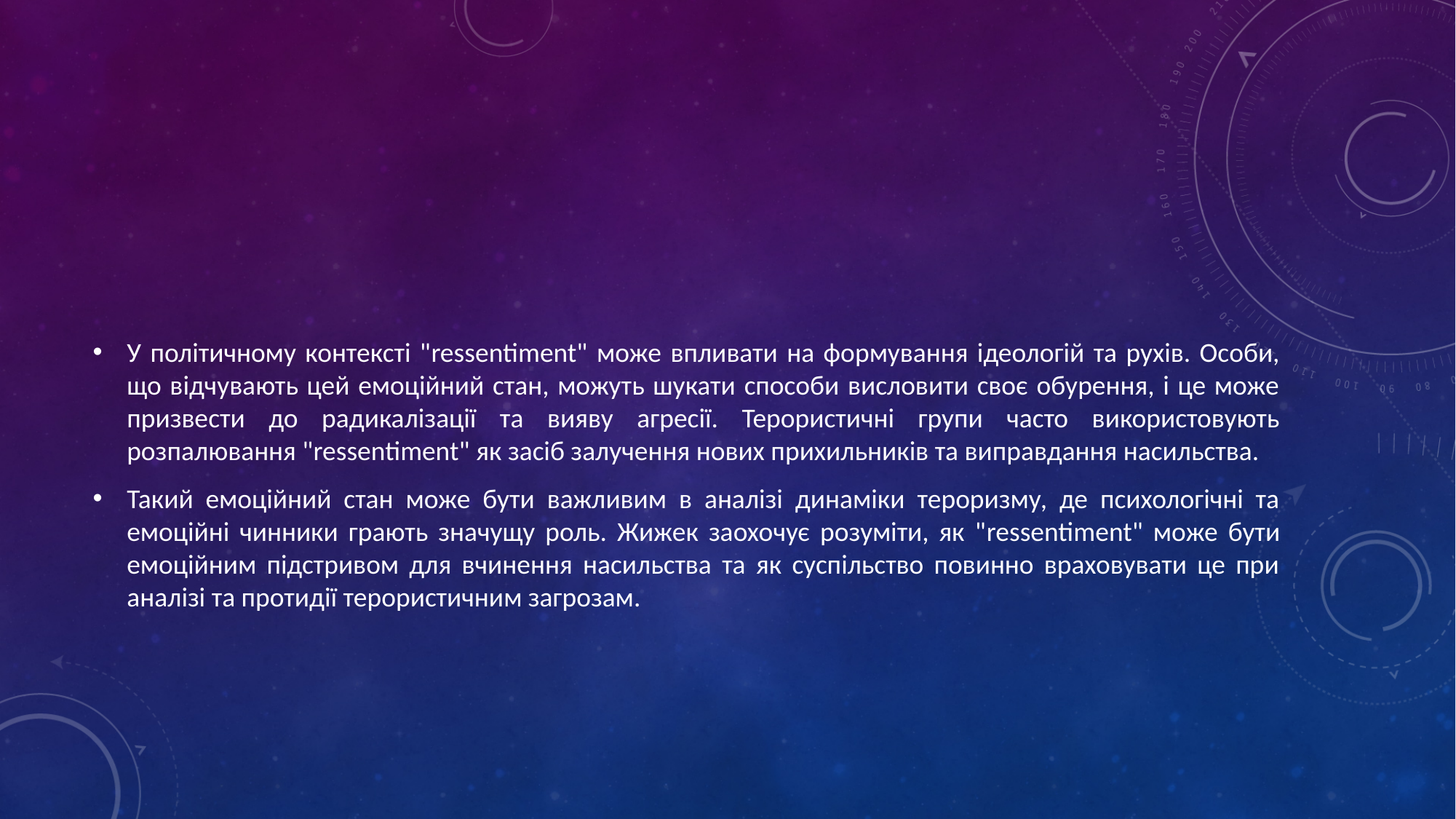

#
У політичному контексті "ressentiment" може впливати на формування ідеологій та рухів. Особи, що відчувають цей емоційний стан, можуть шукати способи висловити своє обурення, і це може призвести до радикалізації та вияву агресії. Терористичні групи часто використовують розпалювання "ressentiment" як засіб залучення нових прихильників та виправдання насильства.
Такий емоційний стан може бути важливим в аналізі динаміки тероризму, де психологічні та емоційні чинники грають значущу роль. Жижек заохочує розуміти, як "ressentiment" може бути емоційним підстривом для вчинення насильства та як суспільство повинно враховувати це при аналізі та протидії терористичним загрозам.